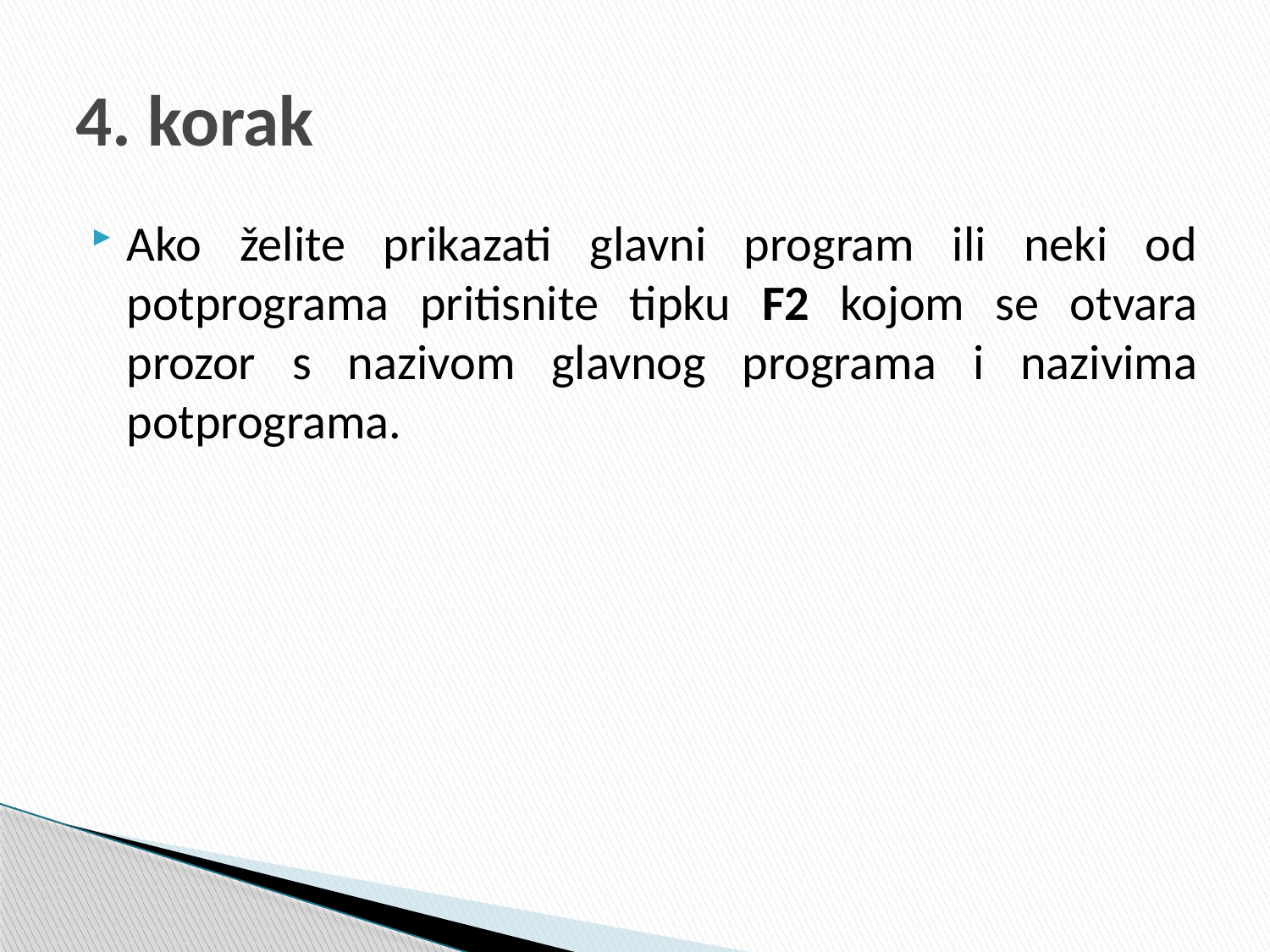

# 4. korak
Ako želite prikazati glavni program ili neki od potprograma pritisnite tipku F2 kojom se otvara prozor s nazivom glavnog programa i nazivima potprograma.